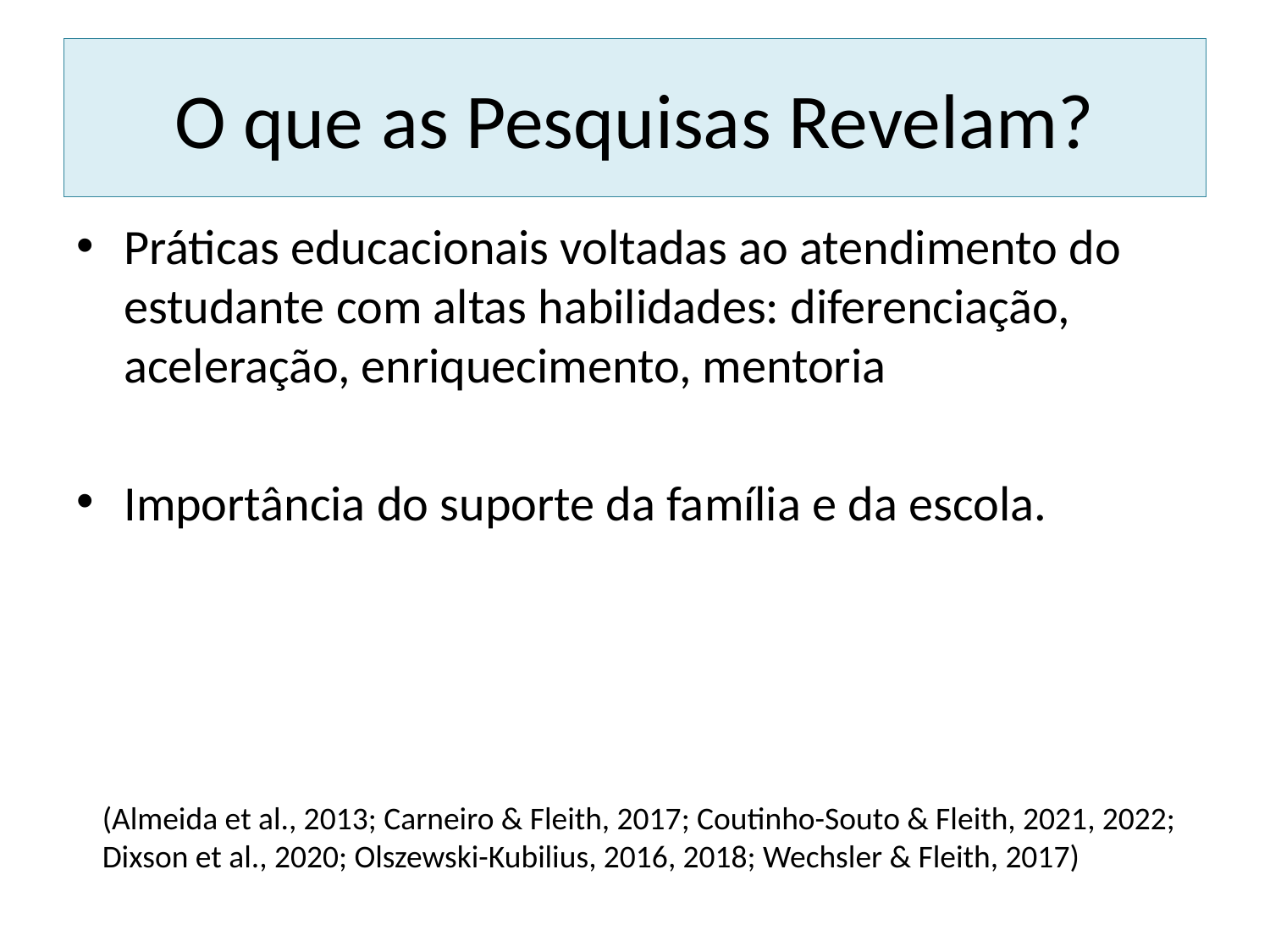

# O que as Pesquisas Revelam?
Práticas educacionais voltadas ao atendimento do estudante com altas habilidades: diferenciação, aceleração, enriquecimento, mentoria

Importância do suporte da família e da escola.

(Almeida et al., 2013; Carneiro & Fleith, 2017; Coutinho-Souto & Fleith, 2021, 2022; Dixson et al., 2020; Olszewski-Kubilius, 2016, 2018; Wechsler & Fleith, 2017)